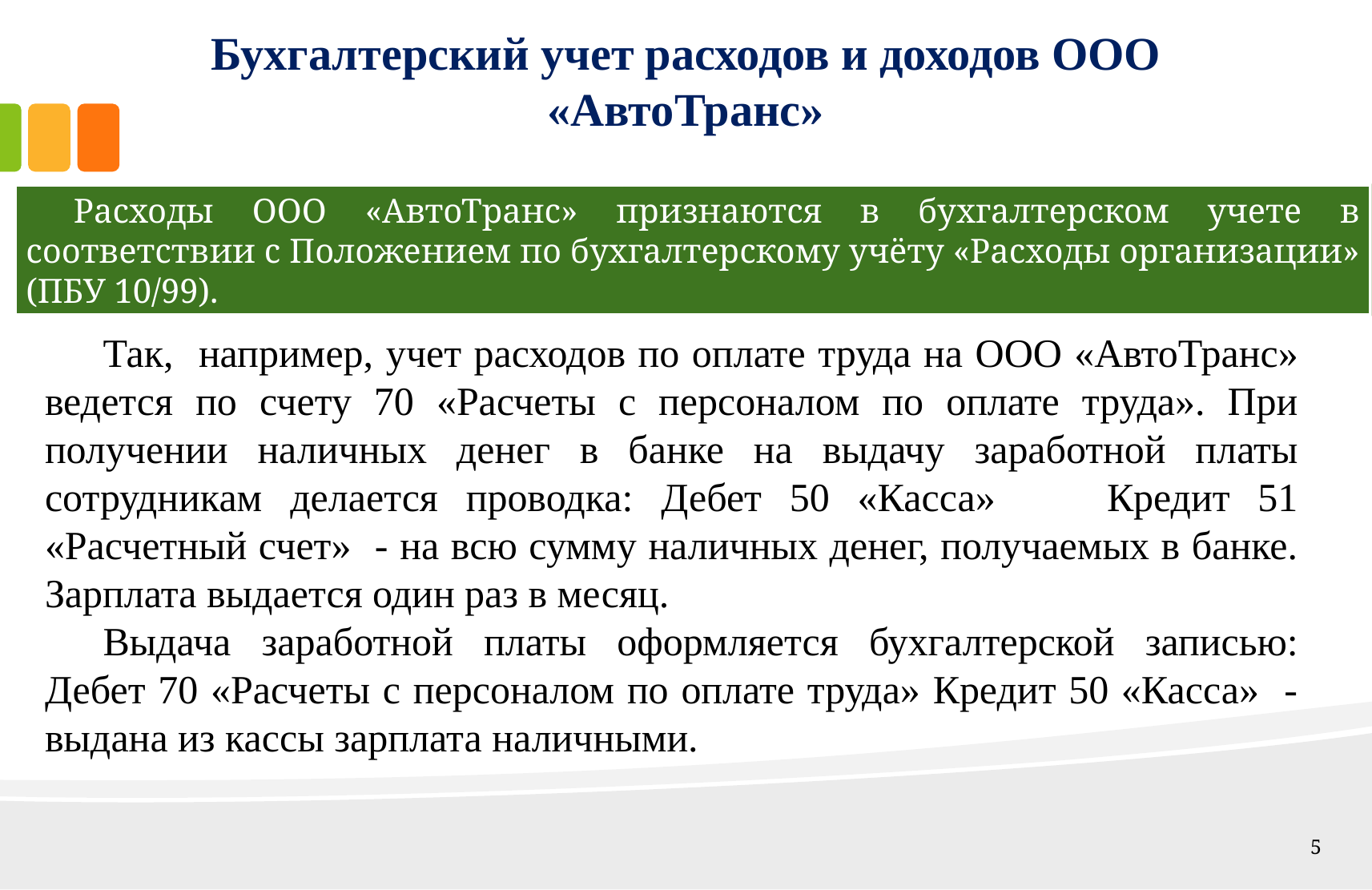

# Бухгалтерский учет расходов и доходов ООО «АвтоТранс»
Расходы ООО «АвтоТранс» признаются в бухгалтерском учете в соответствии с Положением по бухгалтерскому учёту «Расходы организации» (ПБУ 10/99).
Так,  например, учет расходов по оплате труда на ООО «АвтоТранс» ведется по счету 70 «Расчеты с персоналом по оплате труда». При получении наличных денег в банке на выдачу заработной платы сотрудникам делается проводка: Дебет 50 «Касса»    Кредит 51 «Расчетный счет»  - на всю сумму наличных денег, получаемых в банке. Зарплата выдается один раз в месяц.
Выдача заработной платы оформляется бухгалтерской записью: Дебет 70 «Расчеты с персоналом по оплате труда» Кредит 50 «Касса»  - выдана из кассы зарплата наличными.

5